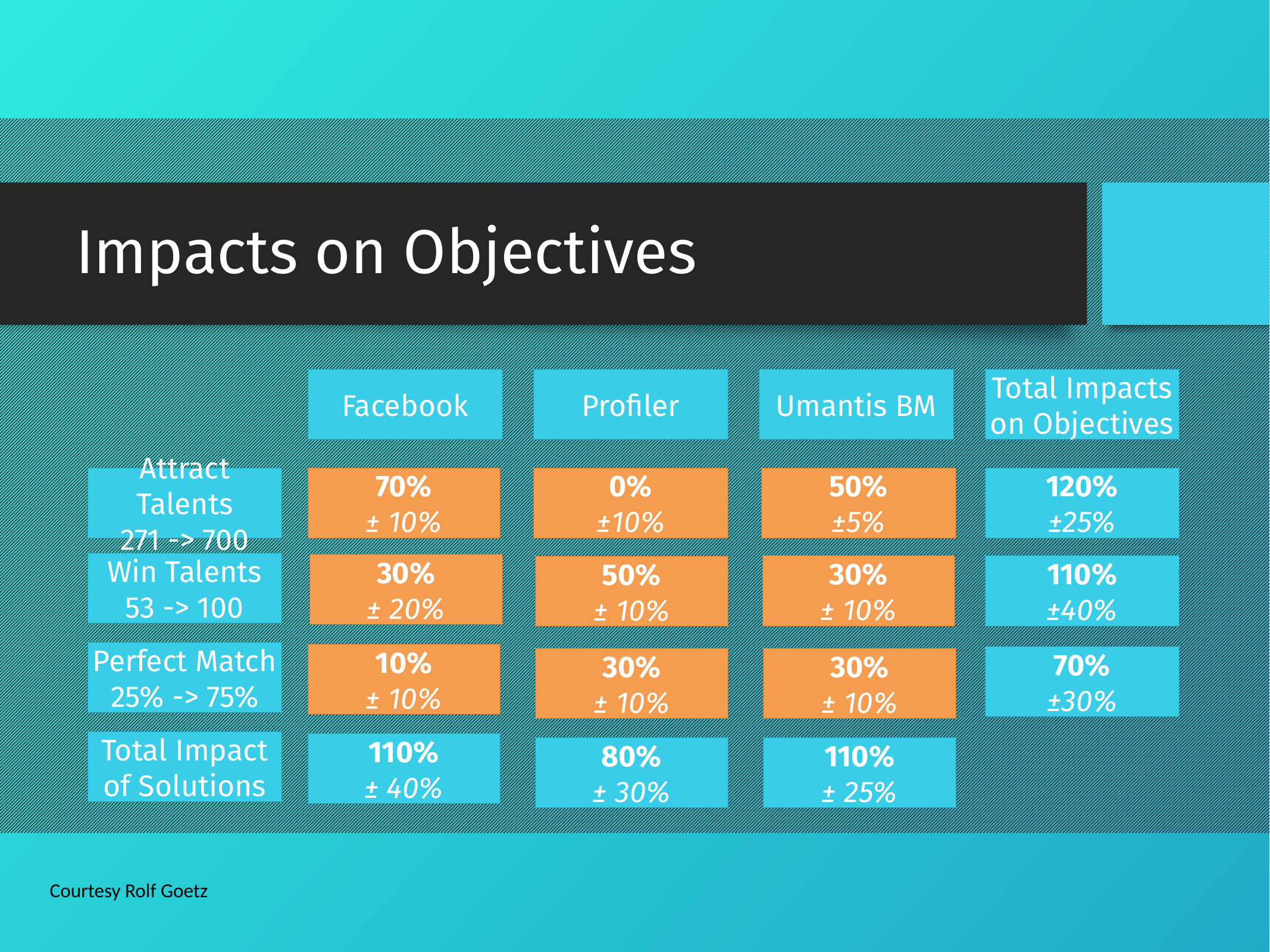

# Impacts on Objectives
Total Impacts on Objectives

Facebook

Profiler

Umantis BM
Attract Talents
271 -> 700

70%
± 10%

0%
±10%

50%
±5%

120%
±25%

Win Talents
53 -> 100

30%
± 20%

30%
± 10%

110%
±40%

50%
± 10%

Perfect Match
25% -> 75%

10%
± 10%

70%
±30%

30%
± 10%

30%
± 10%

Total Impact
of Solutions

110%
± 40%

80%
± 30%

110%
± 25%

Courtesy Rolf Goetz